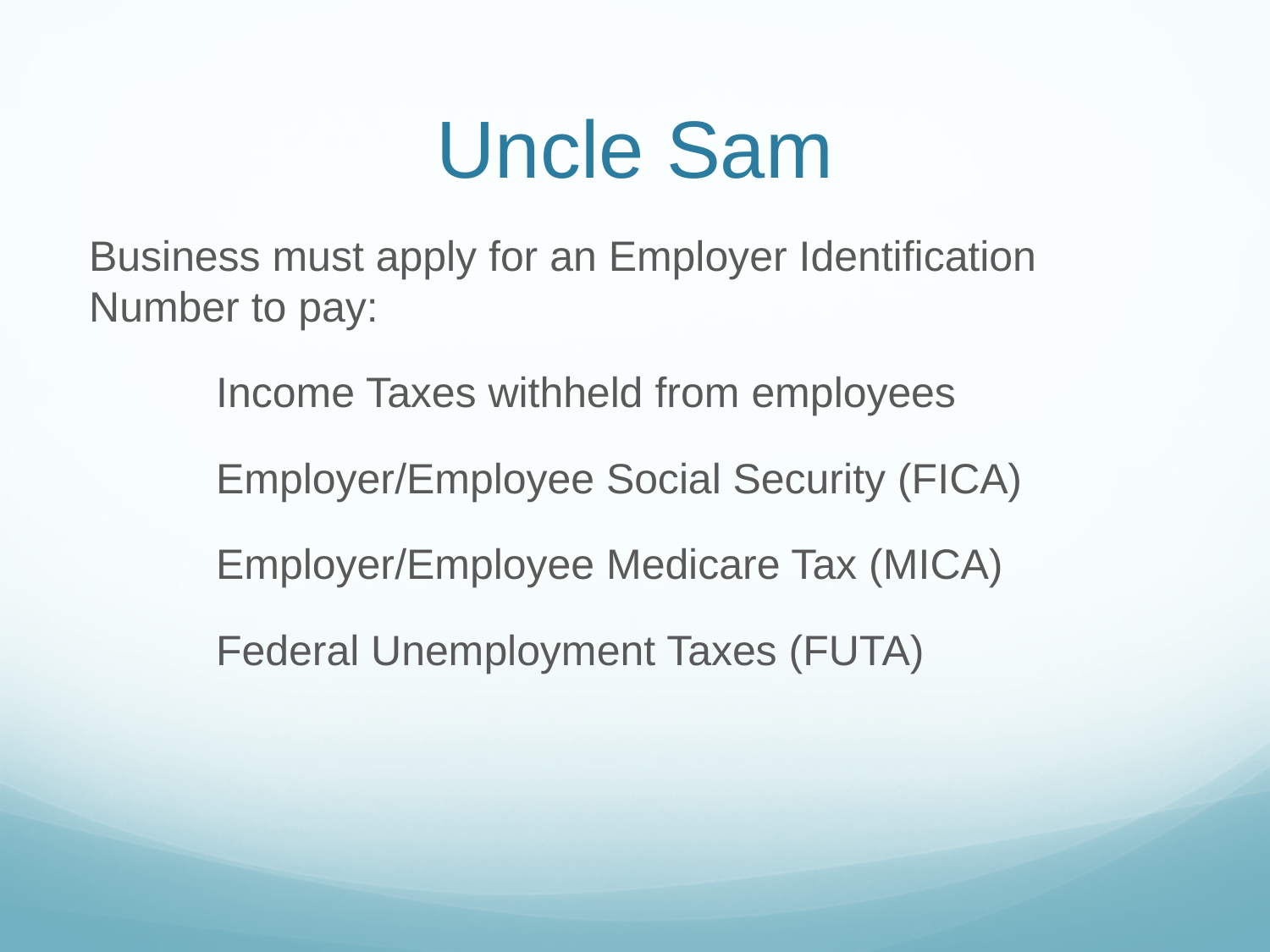

# Uncle Sam
Business must apply for an Employer Identification Number to pay:
	Income Taxes withheld from employees
	Employer/Employee Social Security (FICA)
	Employer/Employee Medicare Tax (MICA)
	Federal Unemployment Taxes (FUTA)